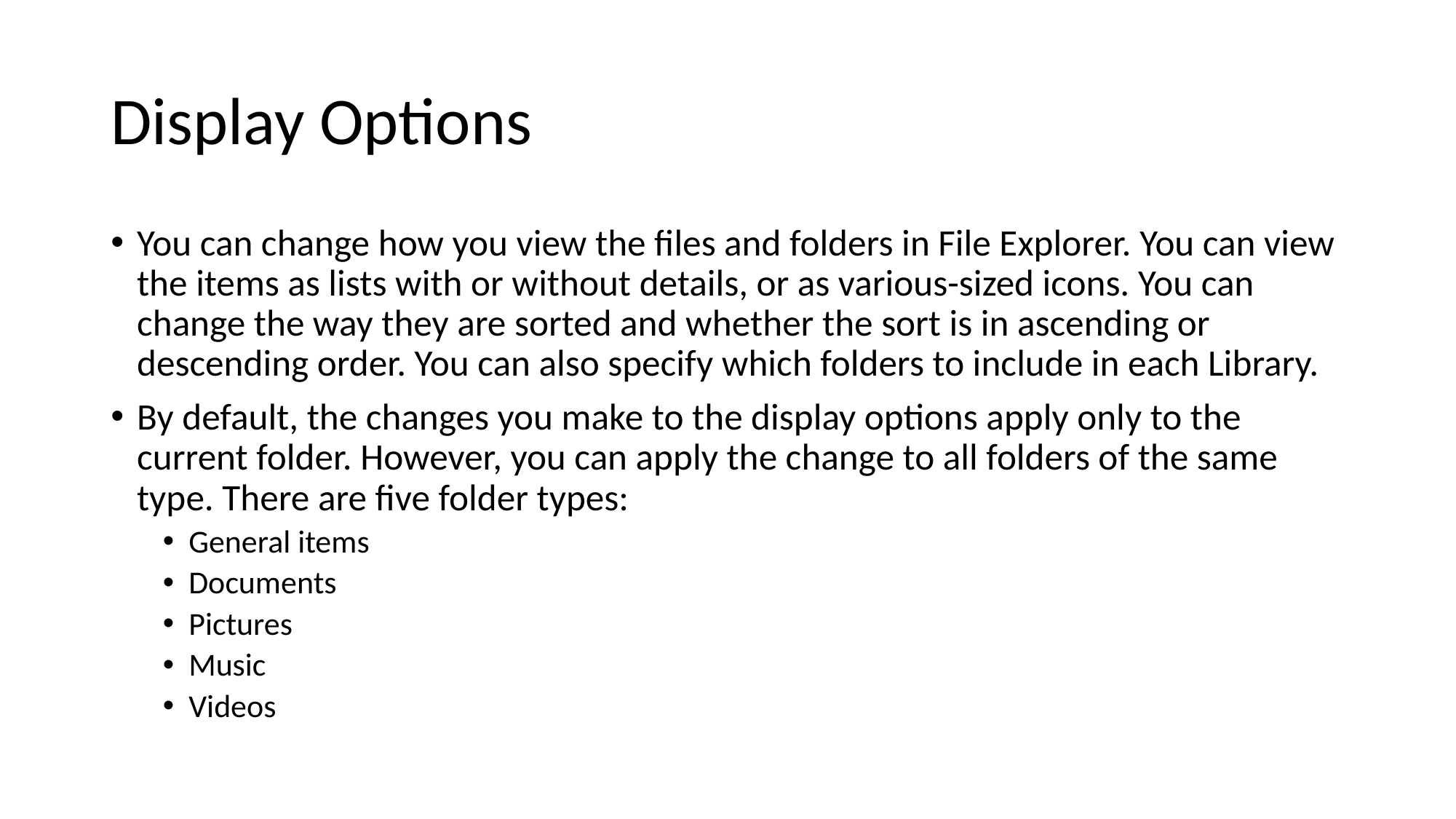

# Display Options
You can change how you view the files and folders in File Explorer. You can view the items as lists with or without details, or as various-sized icons. You can change the way they are sorted and whether the sort is in ascending or descending order. You can also specify which folders to include in each Library.
By default, the changes you make to the display options apply only to the current folder. However, you can apply the change to all folders of the same type. There are five folder types:
General items
Documents
Pictures
Music
Videos